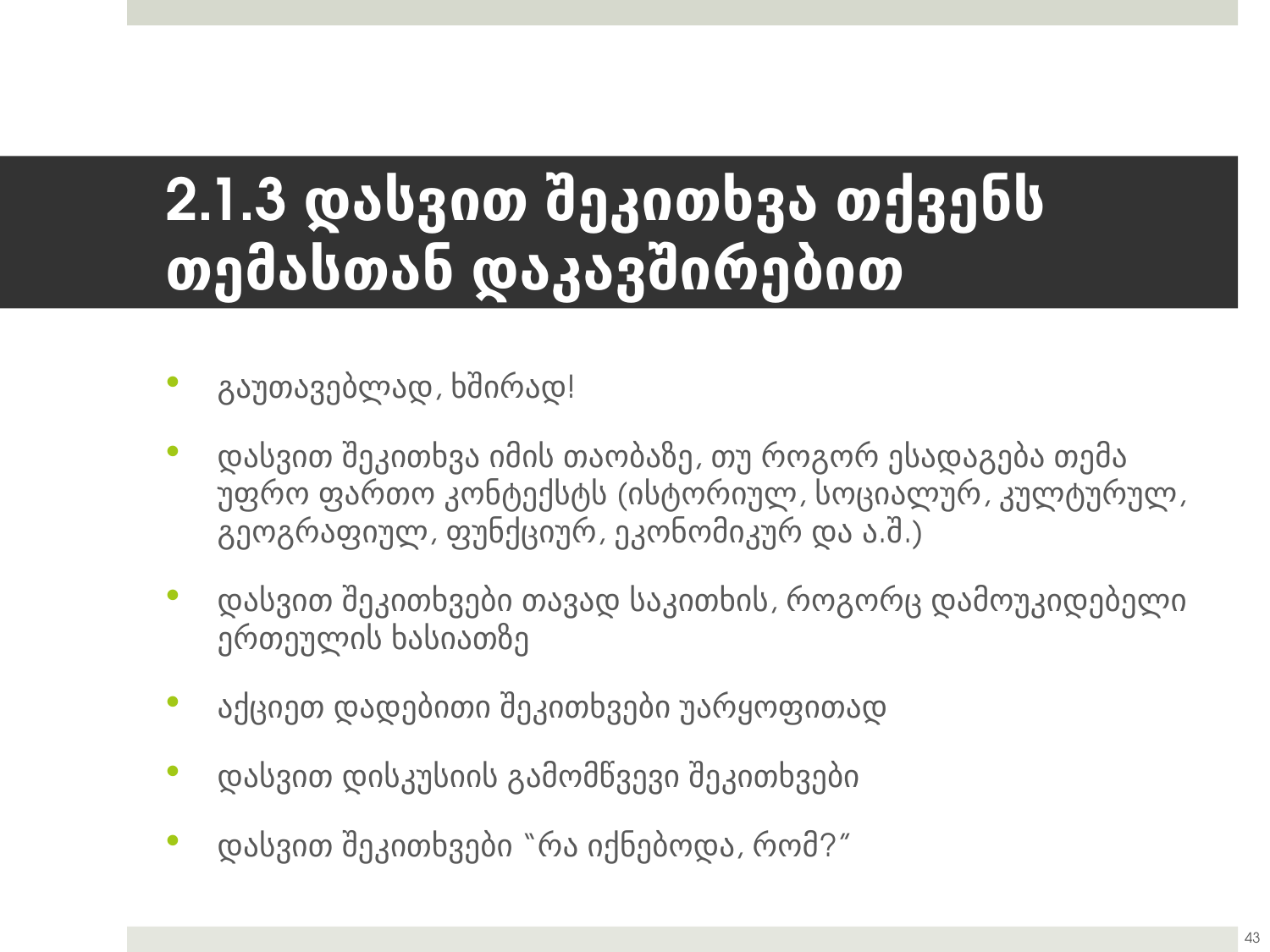

# 2.1.3 დასვით შეკითხვა თქვენს თემასთან დაკავშირებით
გაუთავებლად, ხშირად!
დასვით შეკითხვა იმის თაობაზე, თუ როგორ ესადაგება თემა უფრო ფართო კონტექსტს (ისტორიულ, სოციალურ, კულტურულ, გეოგრაფიულ, ფუნქციურ, ეკონომიკურ და ა.შ.)
დასვით შეკითხვები თავად საკითხის, როგორც დამოუკიდებელი ერთეულის ხასიათზე
აქციეთ დადებითი შეკითხვები უარყოფითად
დასვით დისკუსიის გამომწვევი შეკითხვები
დასვით შეკითხვები “რა იქნებოდა, რომ?”

43